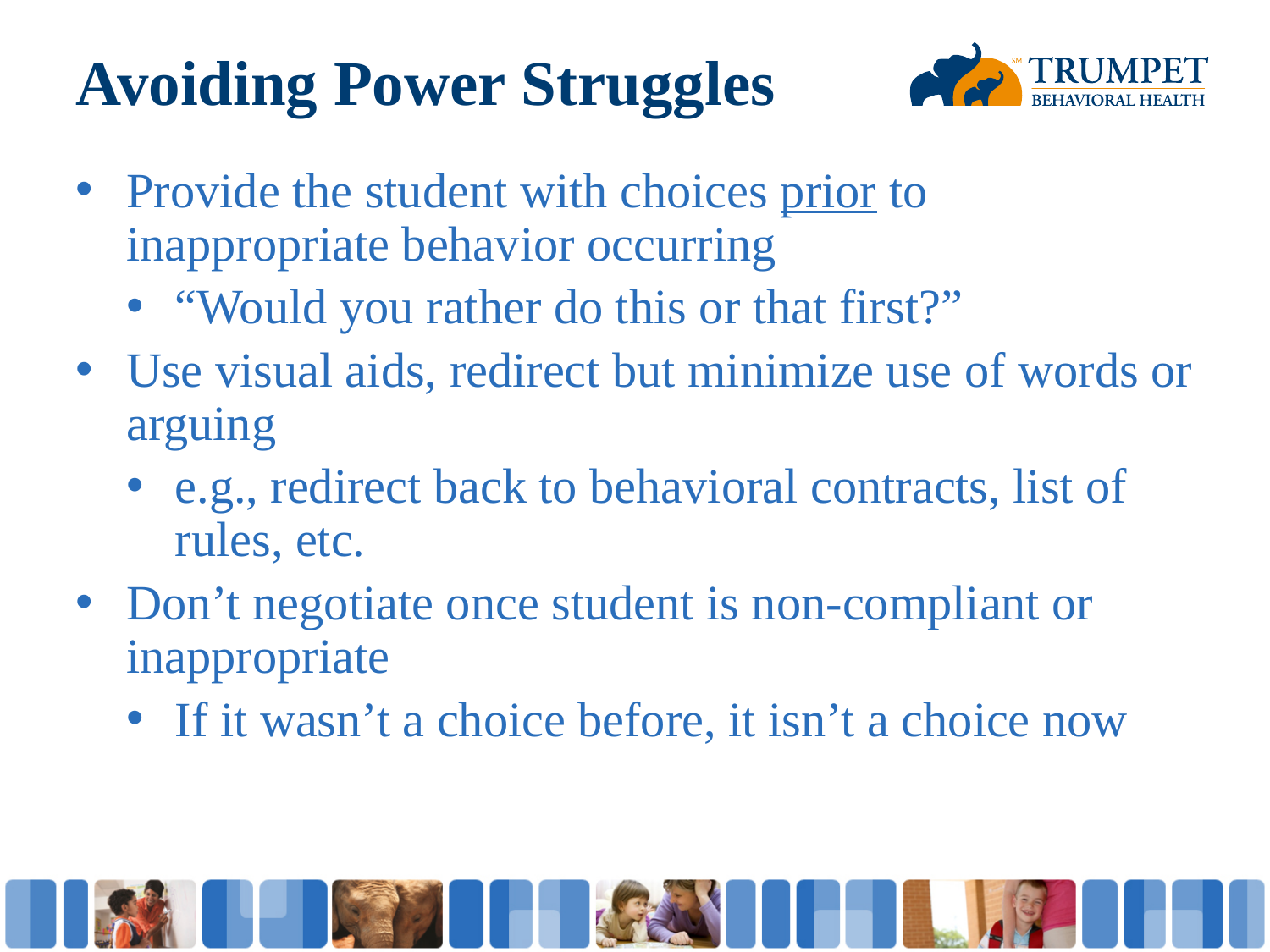

# Avoiding Power Struggles
Provide the student with choices prior to inappropriate behavior occurring
“Would you rather do this or that first?”
Use visual aids, redirect but minimize use of words or arguing
e.g., redirect back to behavioral contracts, list of rules, etc.
Don’t negotiate once student is non-compliant or inappropriate
If it wasn’t a choice before, it isn’t a choice now